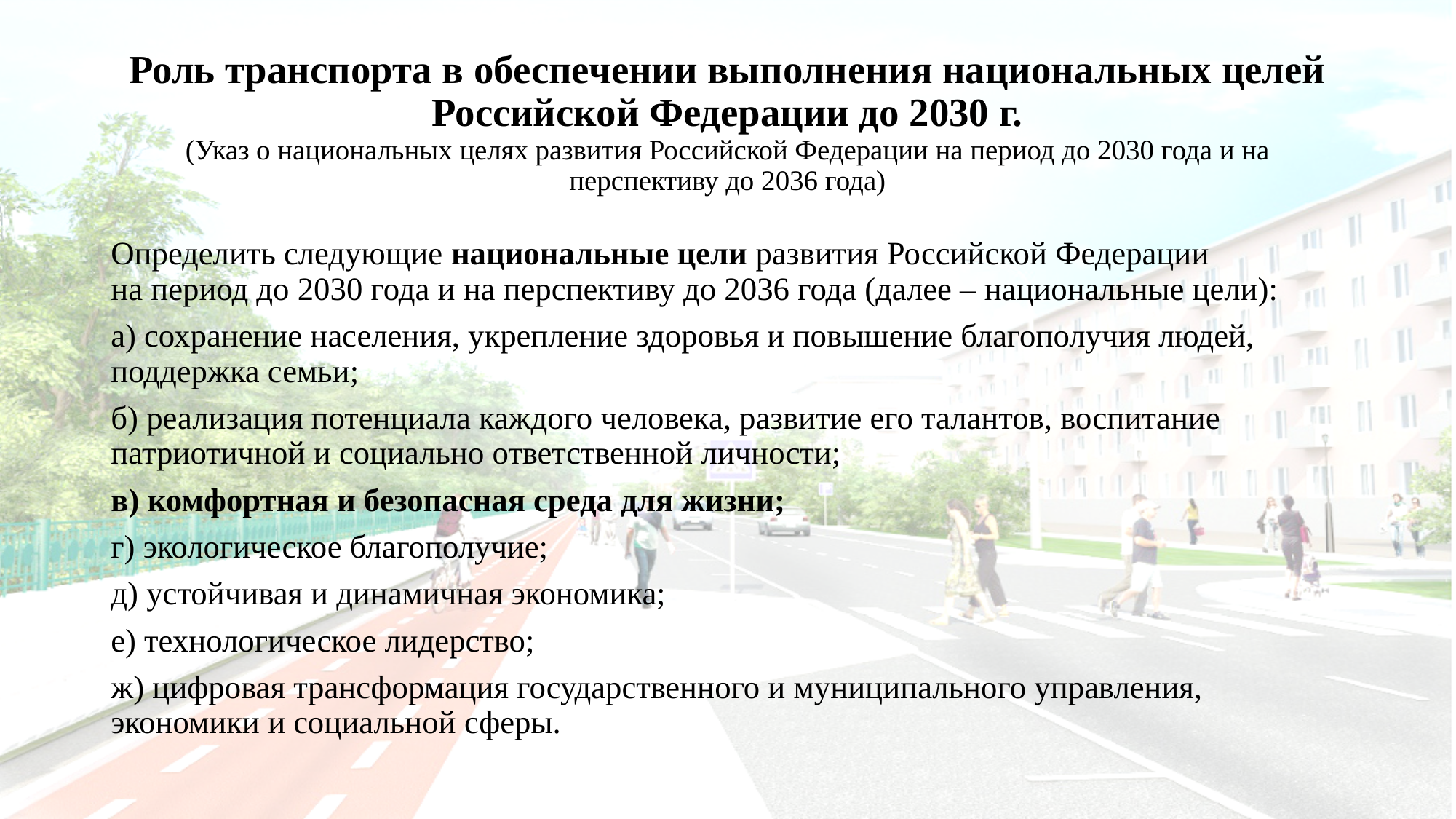

# Роль транспорта в обеспечении выполнения национальных целей Российской Федерации до 2030 г. (Указ о национальных целях развития Российской Федерации на период до 2030 года и на перспективу до 2036 года)
Определить следующие национальные цели развития Российской Федерации на период до 2030 года и на перспективу до 2036 года (далее – национальные цели):
а) сохранение населения, укрепление здоровья и повышение благополучия людей, поддержка семьи;
б) реализация потенциала каждого человека, развитие его талантов, воспитание патриотичной и социально ответственной личности;
в) комфортная и безопасная среда для жизни;
г) экологическое благополучие;
д) устойчивая и динамичная экономика;
е) технологическое лидерство;
ж) цифровая трансформация государственного и муниципального управления, экономики и социальной сферы.